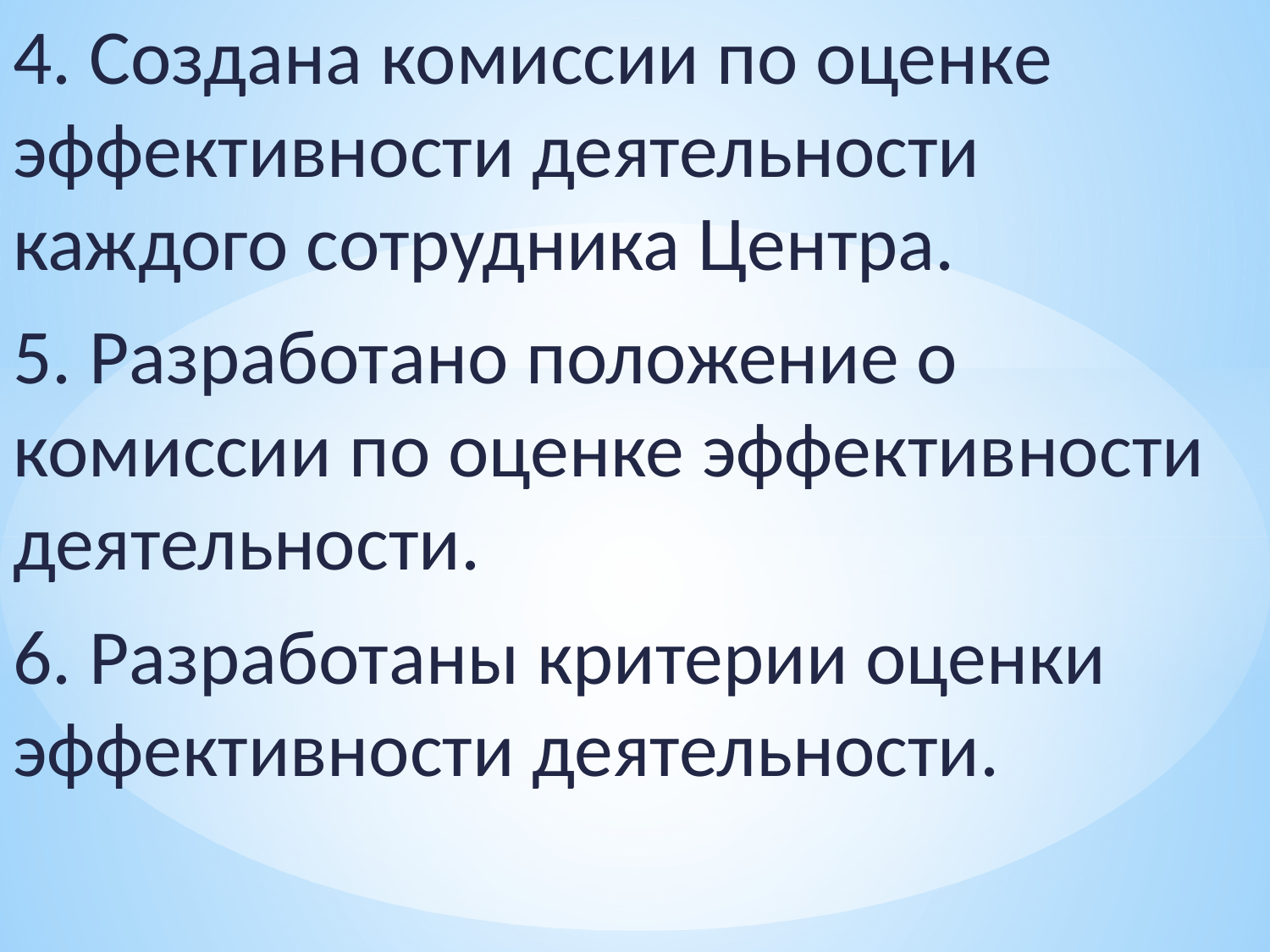

4. Создана комиссии по оценке эффективности деятельности каждого сотрудника Центра.
5. Разработано положение о комиссии по оценке эффективности деятельности.
6. Разработаны критерии оценки эффективности деятельности.